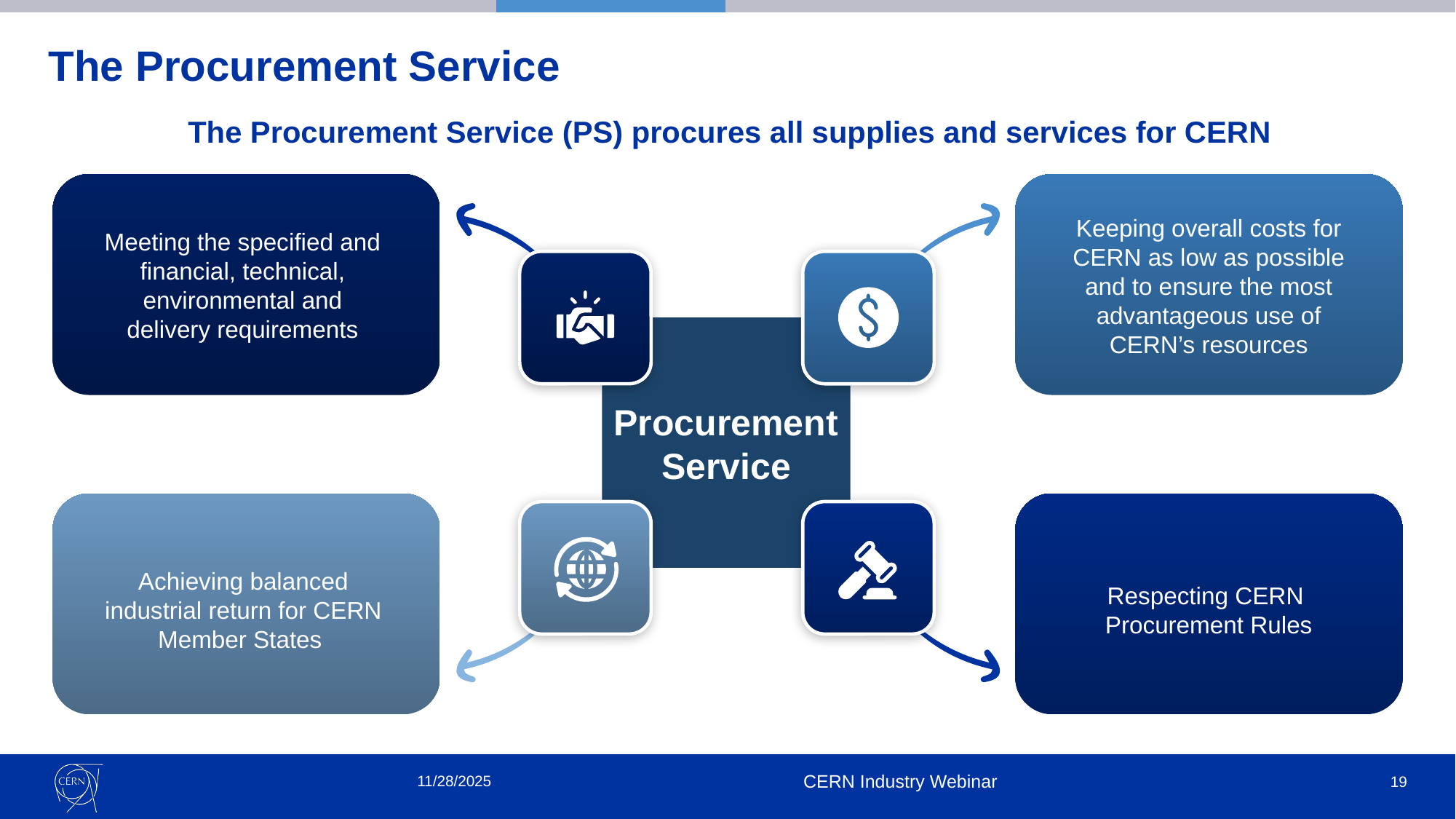

# The Procurement Service
The Procurement Service (PS) procures all supplies and services for CERN

Meeting the specified and financial, technical, environmental and delivery requirements
Keeping overall costs for CERN as low as possible and to ensure the most advantageous use of CERN’s resources

Procurement Service

Achieving balanced industrial return for CERN Member States
Respecting CERN
Procurement Rules

11/28/2025
CERN Industry Webinar
19